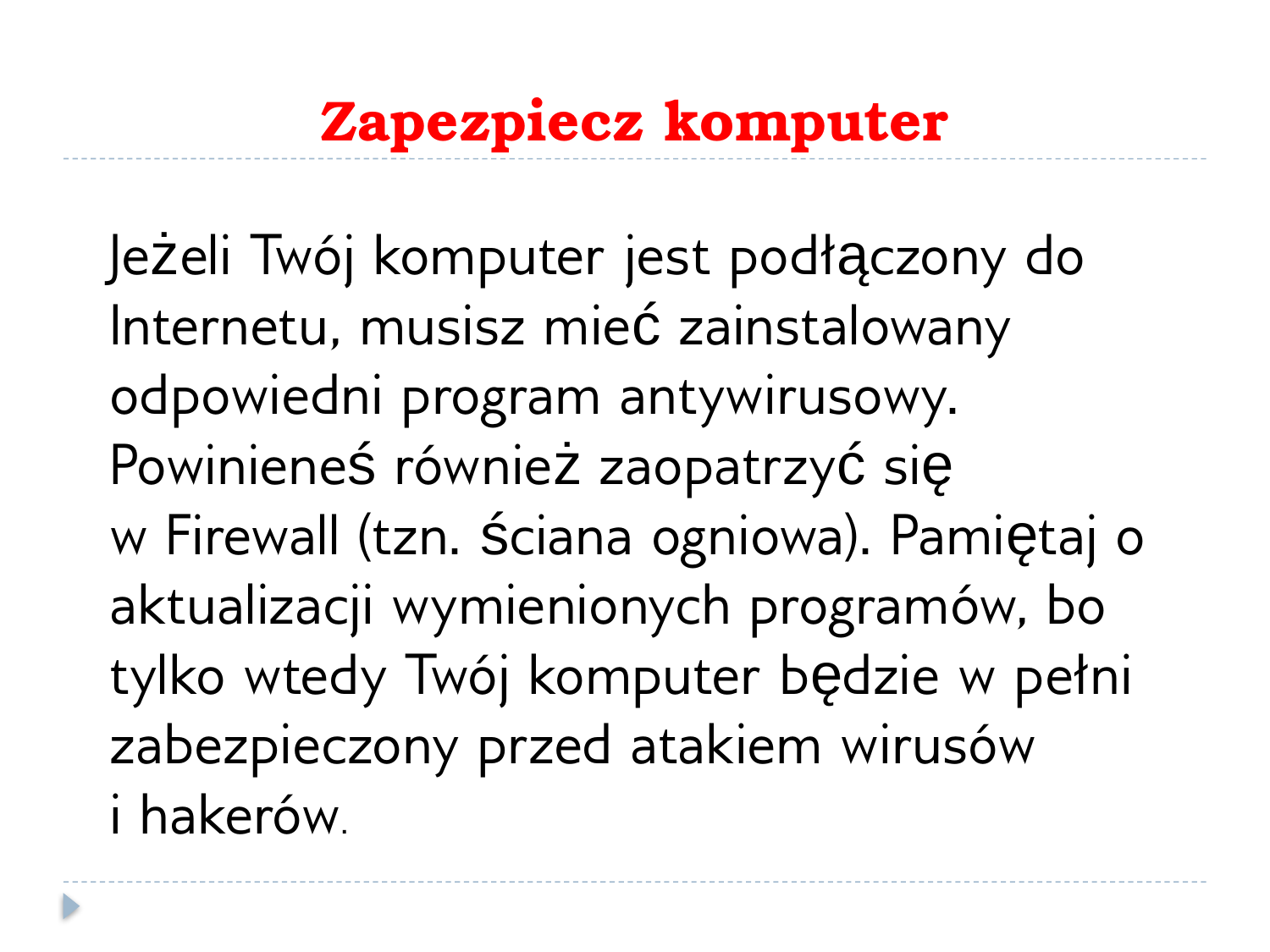

# Zapezpiecz komputer
Jeżeli Twój komputer jest podłączony do Internetu, musisz mieć zainstalowany odpowiedni program antywirusowy. Powinieneś również zaopatrzyć się w Firewall (tzn. ściana ogniowa). Pamiętaj o aktualizacji wymienionych programów, bo tylko wtedy Twój komputer będzie w pełni zabezpieczony przed atakiem wirusów i hakerów.